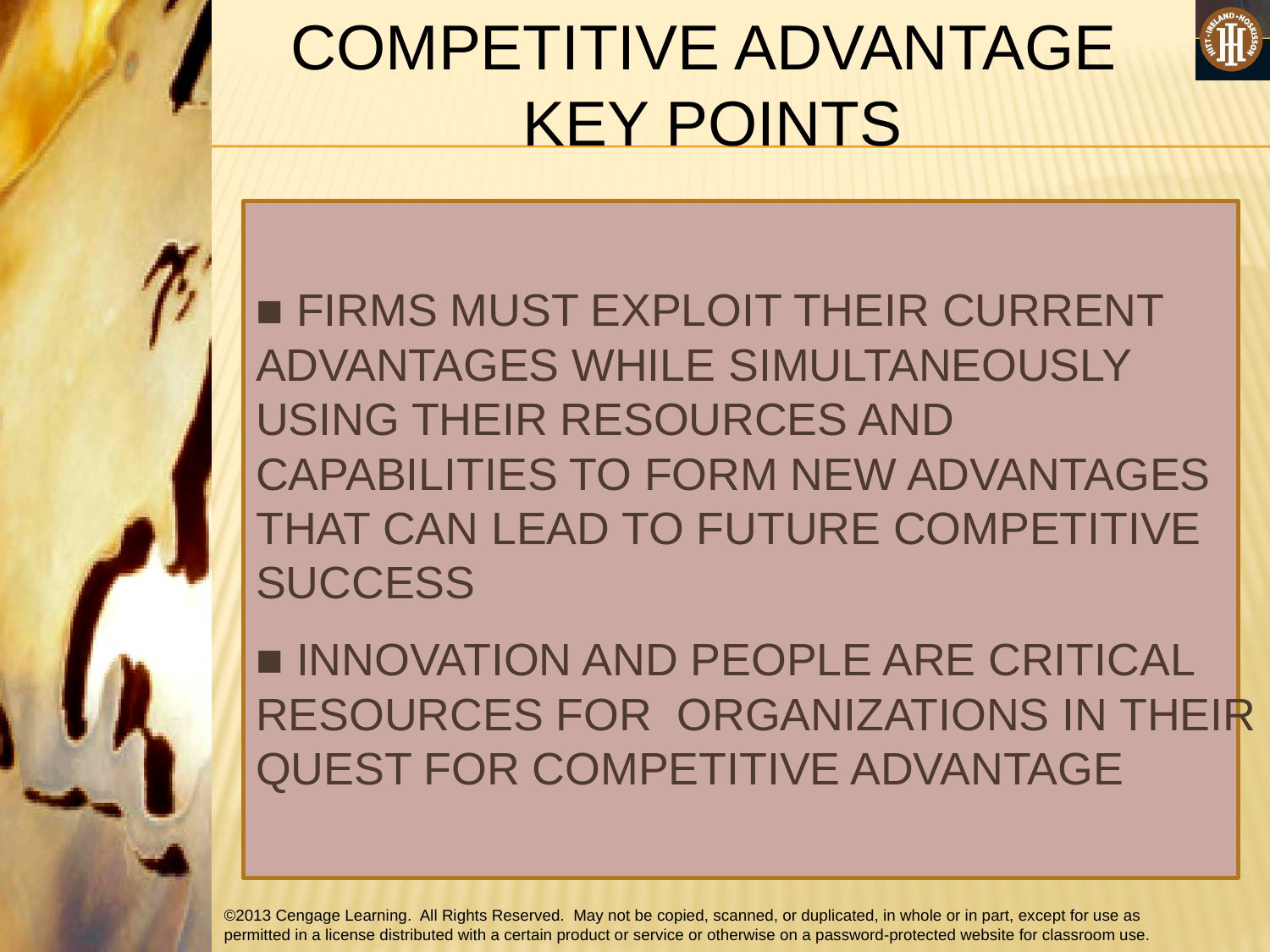

COMPETITIVE ADVANTAGE
 KEY POINTS

■ Firms must exploit their current advantages while simultaneously using their resources and capabilities to form new advantages that can lead to future competitive success
■ INNOVATION and PEOPLE are critical resources for  organizations in their quest for competitive advantage